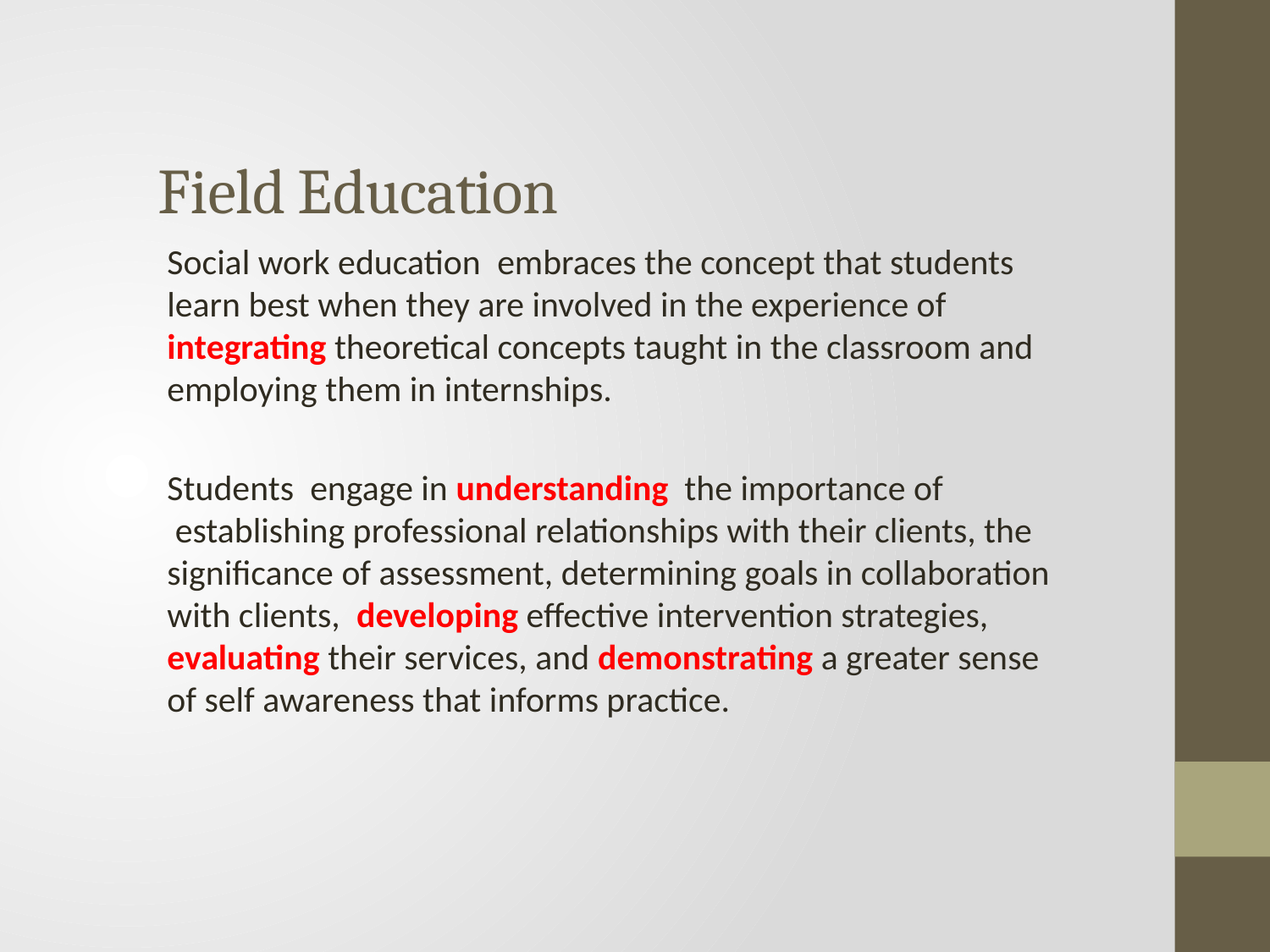

# Field Education
Social work education  embraces the concept that students learn best when they are involved in the experience of integrating theoretical concepts taught in the classroom and employing them in internships.

Students  engage in understanding  the importance of  establishing professional relationships with their clients, the significance of assessment, determining goals in collaboration with clients,  developing effective intervention strategies, evaluating their services, and demonstrating a greater sense of self awareness that informs practice.